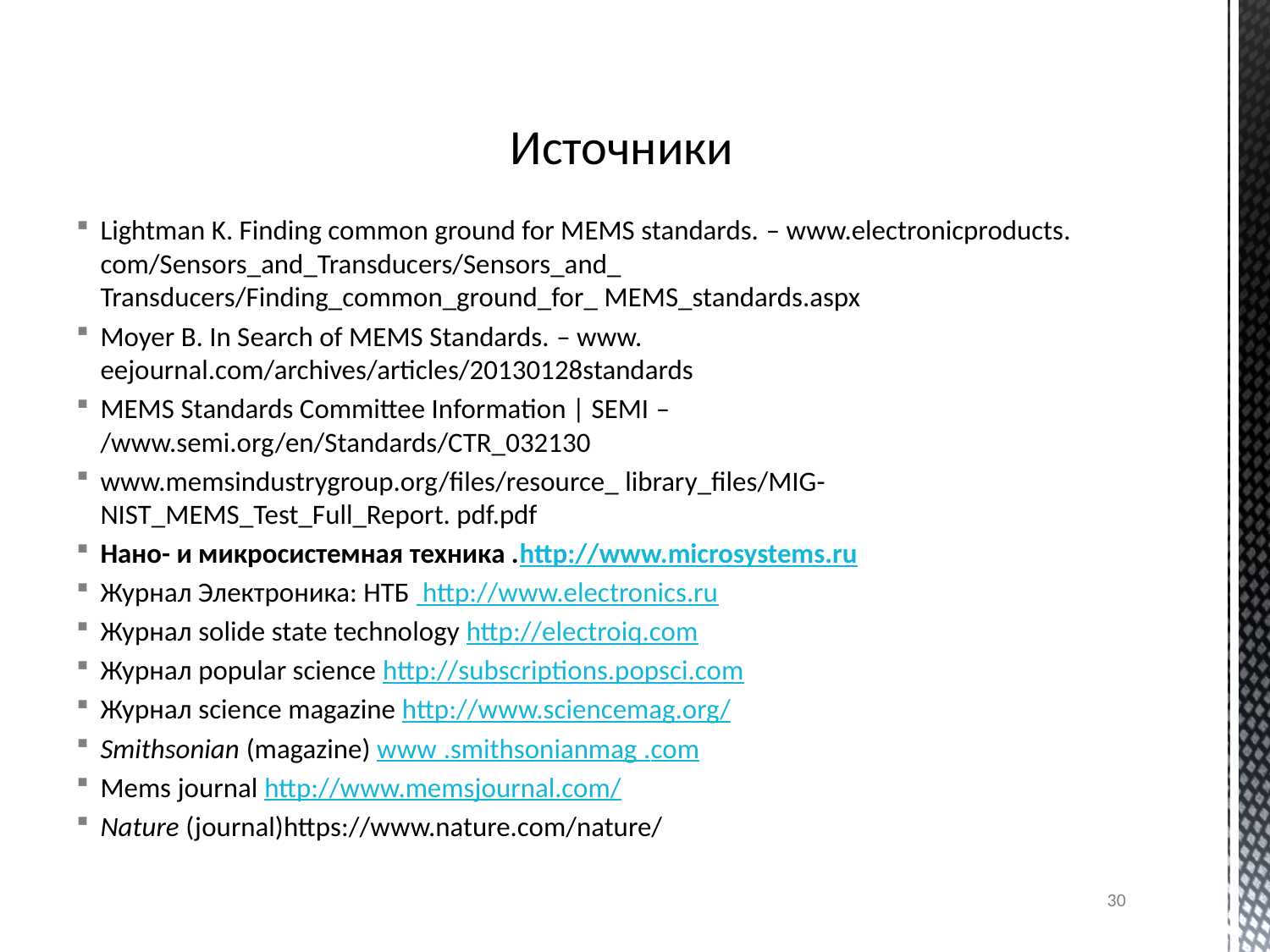

# Источники
Lightman K. Finding common ground for MEMS standards. – www.electronicproducts. com/Sensors_and_Transducers/Sensors_and_ Transducers/Finding_common_ground_for_ MEMS_standards.aspx
Moyer B. In Search of MEMS Standards. – www. eejournal.com/archives/articles/20130128standards
MEMS Standards Committee Information | SEMI – /www.semi.org/en/Standards/CTR_032130
www.memsindustrygroup.org/files/resource_ library_files/MIG-NIST_MEMS_Test_Full_Report. pdf.pdf
Нано- и микросистемная техника .http://www.microsystems.ru
Журнал Электроника: НТБ  http://www.electronics.ru
Журнал solide state technology http://electroiq.com
Журнал popular science http://subscriptions.popsci.com
Журнал science magazine http://www.sciencemag.org/
Smithsonian (magazine) www .smithsonianmag .com
Mems journal http://www.memsjournal.com/
Nature (journal)https://www.nature.com/nature/

30